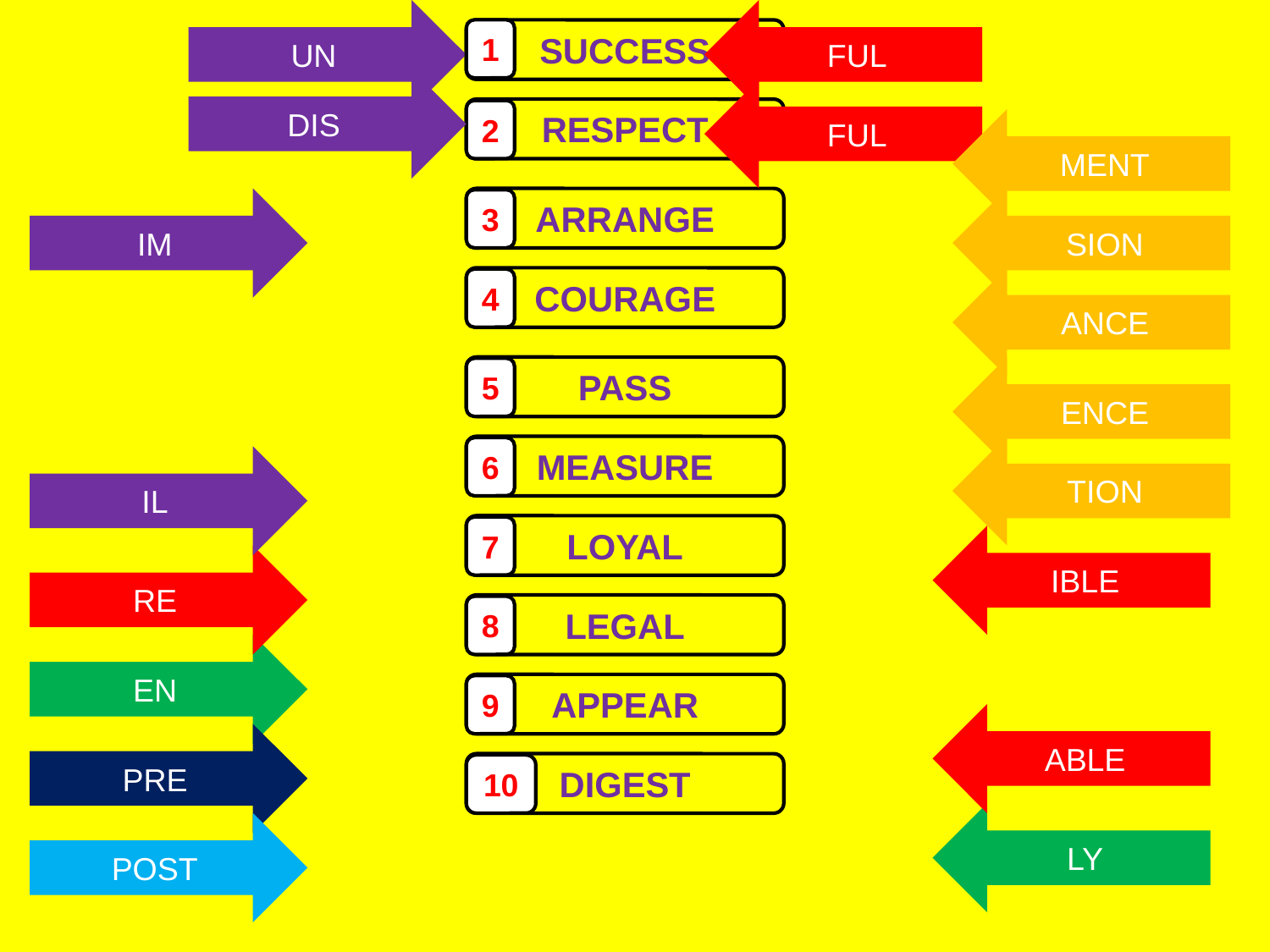

UN
FUL
SUCCESS
1
DIS
FUL
RESPECT
2
MENT
ARRANGE
IM
SION
3
COURAGE
ANCE
4
PASS
ENCE
5
MEASURE
TION
6
IL
LOYAL
7
IBLE
RE
LEGAL
8
EN
APPEAR
9
ABLE
PRE
DIGEST
10
LY
POST